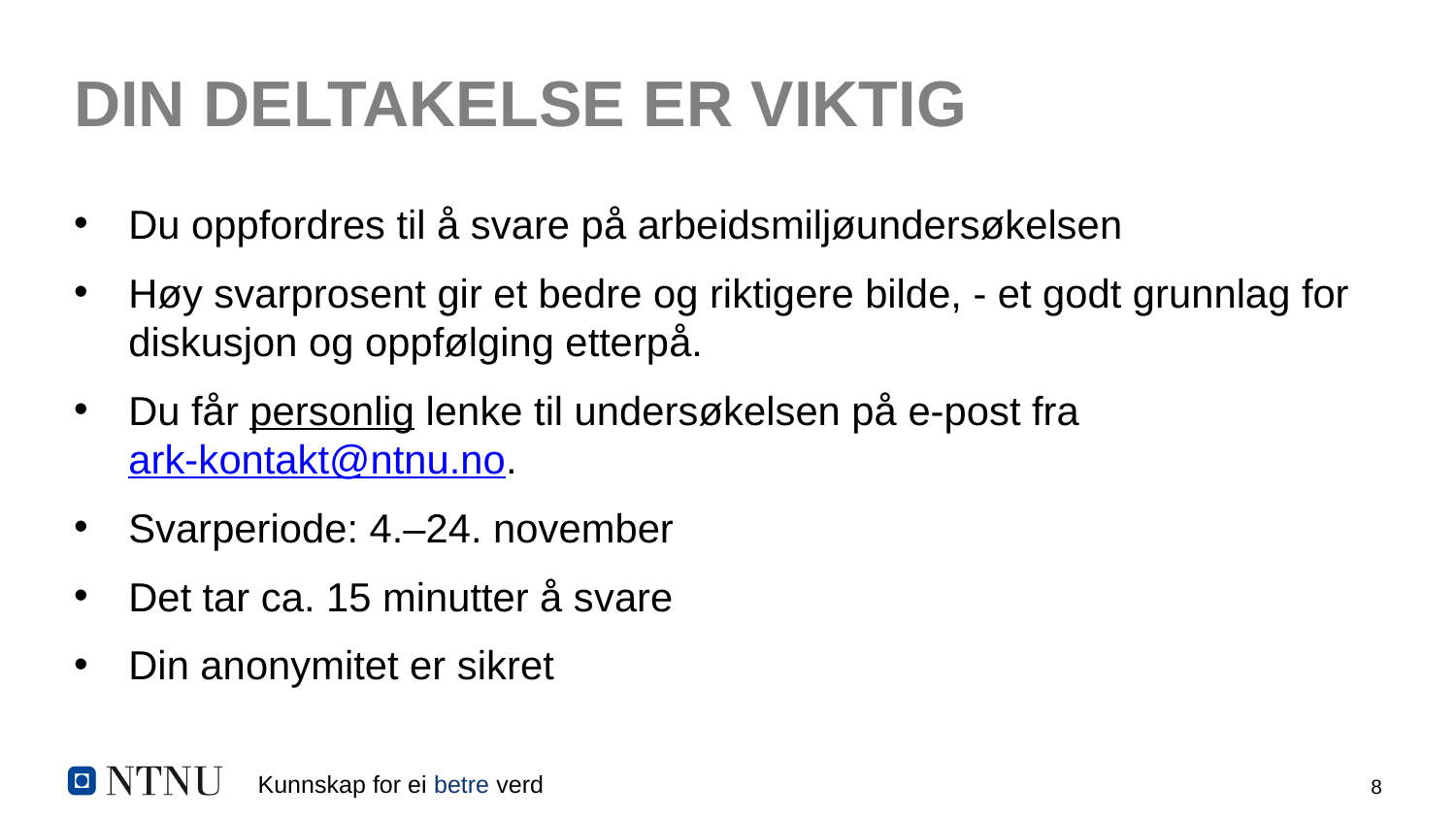

# DIN DELTAKELSE ER VIKTIG
Du oppfordres til å svare på arbeidsmiljøundersøkelsen
Høy svarprosent gir et bedre og riktigere bilde, - et godt grunnlag for diskusjon og oppfølging etterpå.
Du får personlig lenke til undersøkelsen på e-post fra
ark-kontakt@ntnu.no.
Svarperiode: 4.–24. november
Det tar ca. 15 minutter å svare
Din anonymitet er sikret